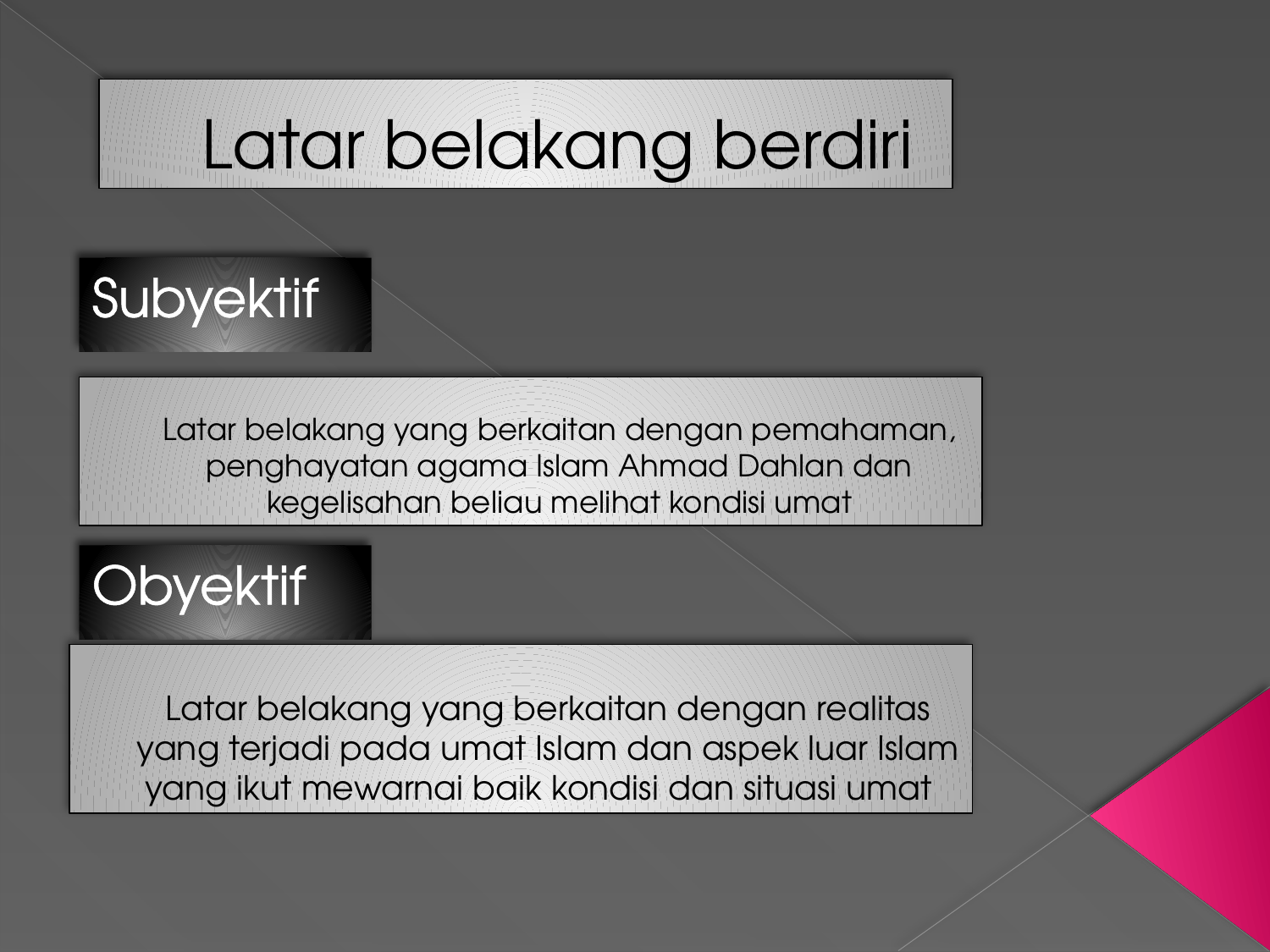

# Latar belakang berdiri
Subyektif
Latar belakang yang berkaitan dengan pemahaman, penghayatan agama Islam Ahmad Dahlan dan kegelisahan beliau melihat kondisi umat
Obyektif
Latar belakang yang berkaitan dengan realitas yang terjadi pada umat Islam dan aspek luar Islam yang ikut mewarnai baik kondisi dan situasi umat